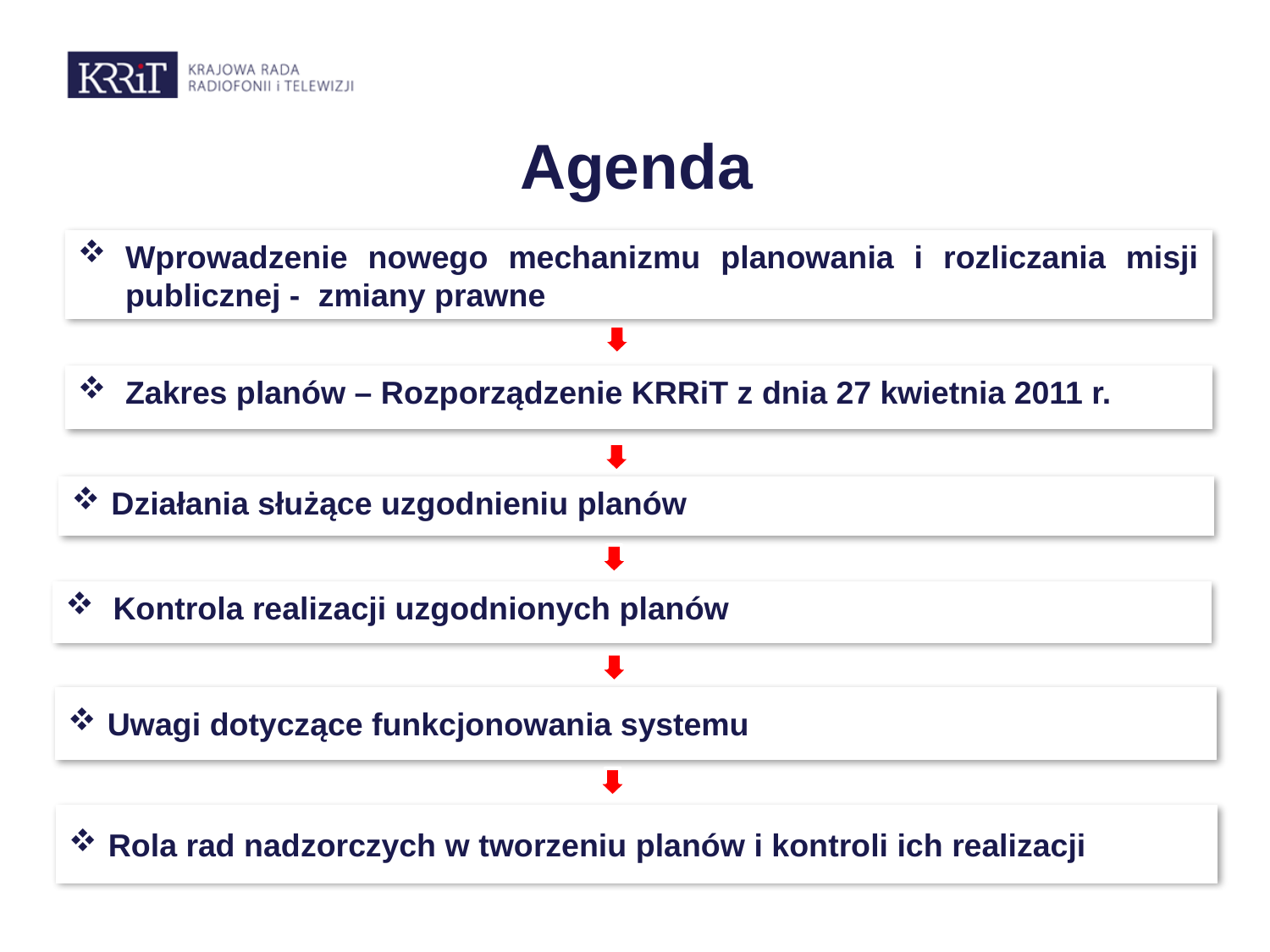

# Agenda
Wprowadzenie nowego mechanizmu planowania i rozliczania misji publicznej -  zmiany prawne

Zakres planów – Rozporządzenie KRRiT z dnia 27 kwietnia 2011 r.

Działania służące uzgodnieniu planów

Kontrola realizacji uzgodnionych planów

Uwagi dotyczące funkcjonowania systemu

Rola rad nadzorczych w tworzeniu planów i kontroli ich realizacji